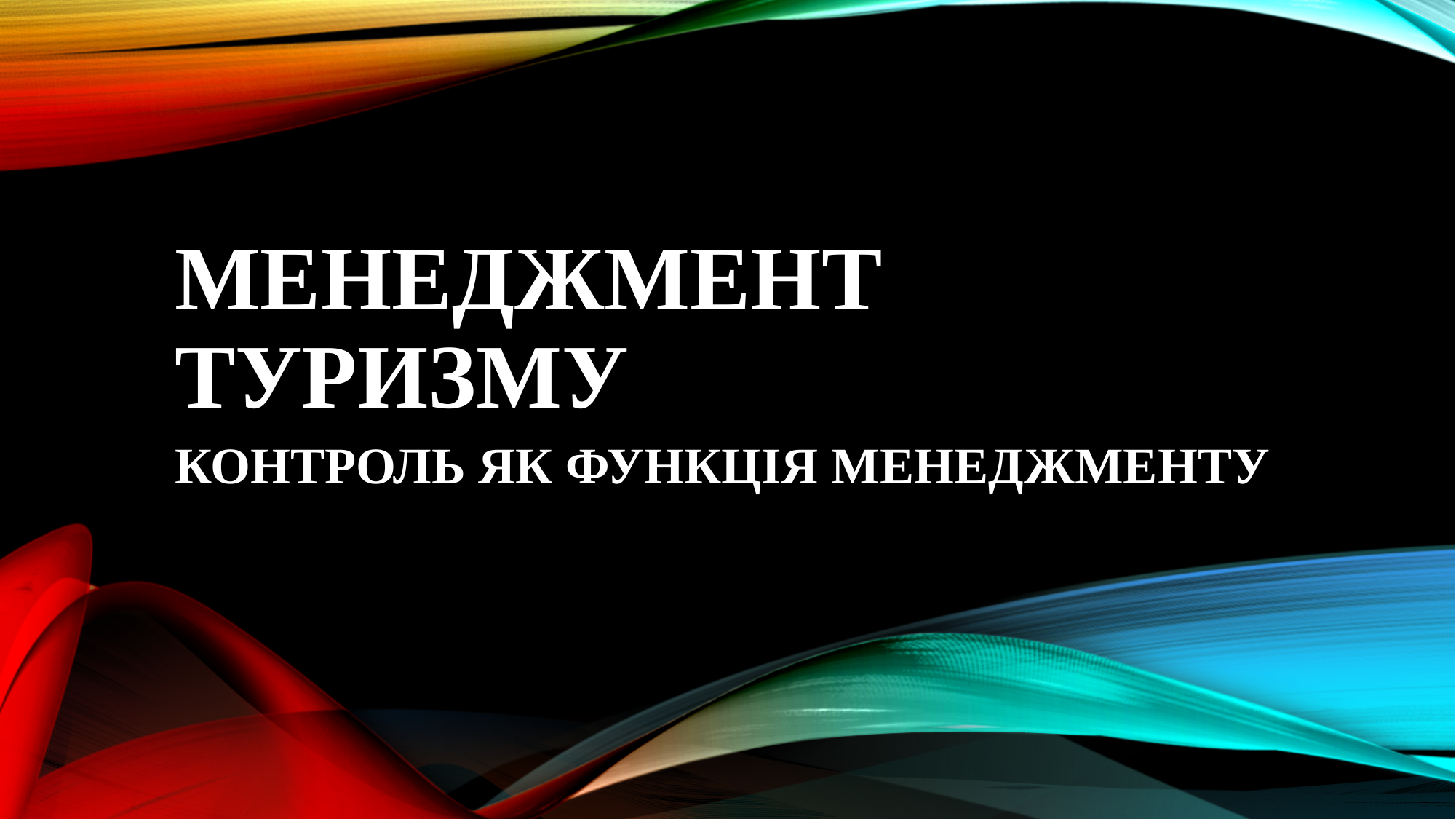

# Менеджмент туризму
КОНТРОЛЬ ЯК ФУНКЦІЯ МЕНЕДЖМЕНТУ